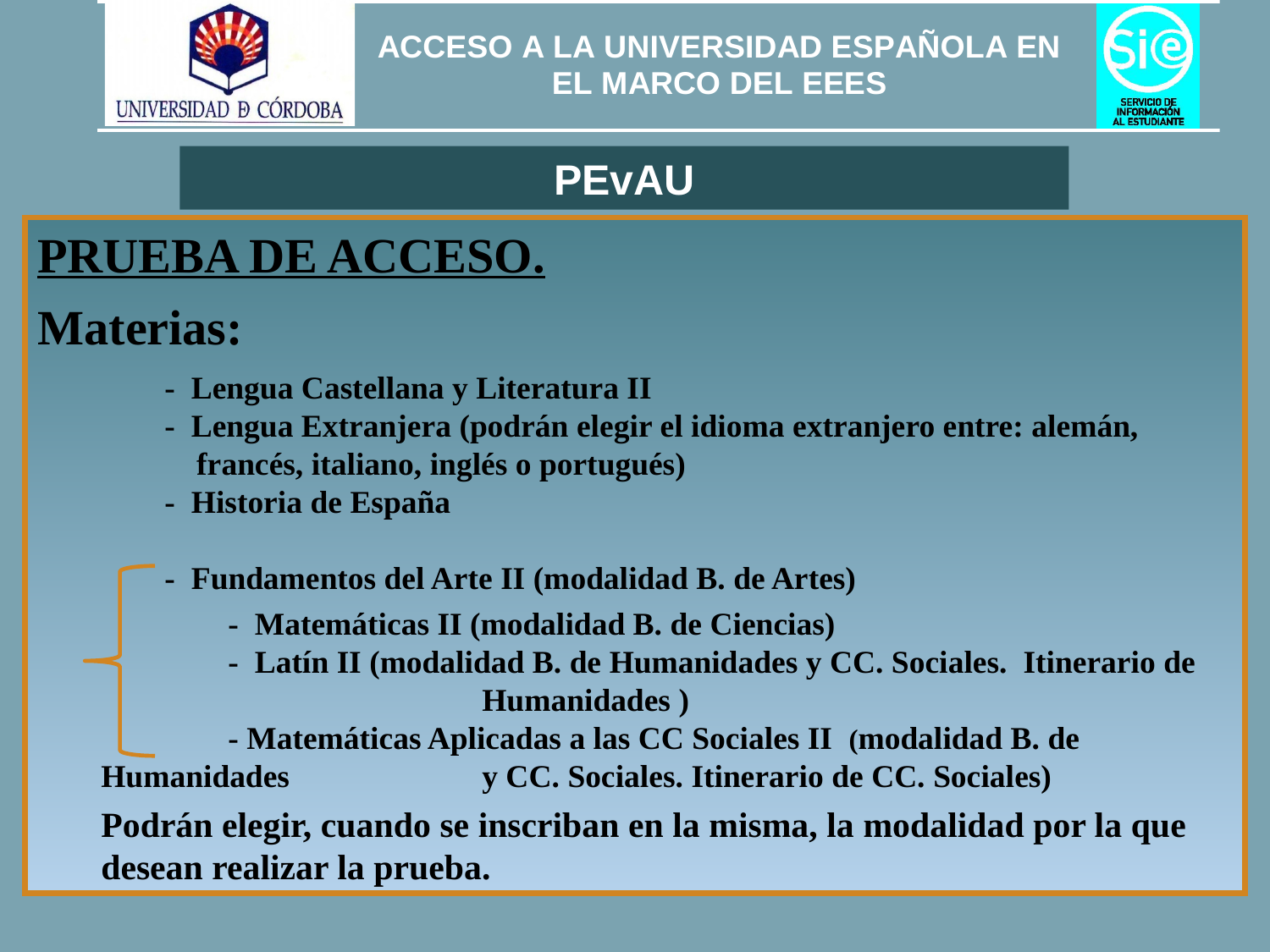

PEvAU
PRUEBA DE ACCESO.
Materias:
 	-  Lengua Castellana y Literatura II
	-  Lengua Extranjera (podrán elegir el idioma extranjero entre: alemán,                      	    francés, italiano, inglés o portugués)
	-  Historia de España
	-  Fundamentos del Arte II (modalidad B. de Artes)
	-  Matemáticas II (modalidad B. de Ciencias)
	-  Latín II (modalidad B. de Humanidades y CC. Sociales.  Itinerario de 			Humanidades )
	- Matemáticas Aplicadas a las CC Sociales II  (modalidad B. de  Humanidades 		y CC. Sociales. Itinerario de CC. Sociales)
Podrán elegir, cuando se inscriban en la misma, la modalidad por la que desean realizar la prueba.